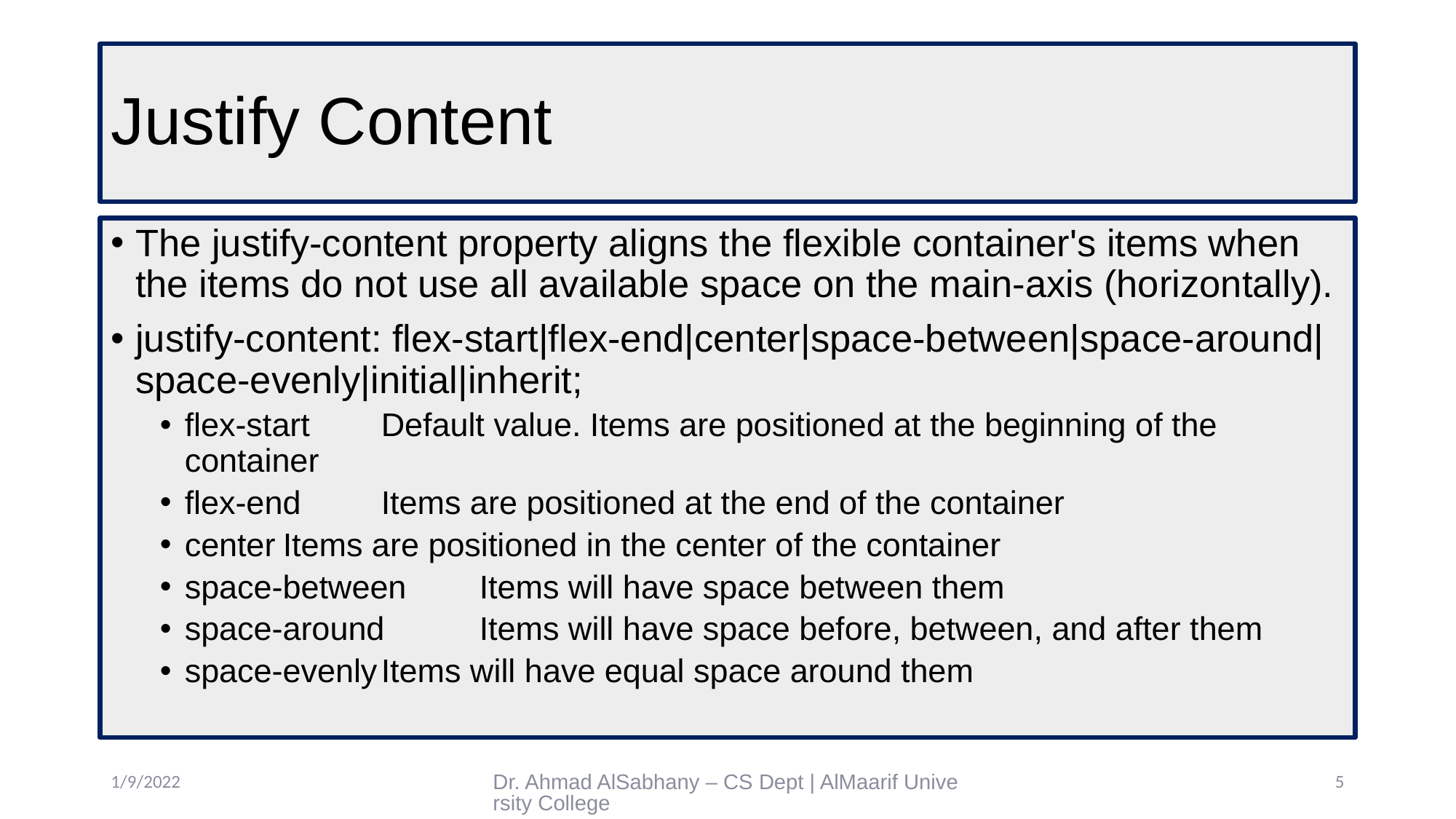

# Justify Content
The justify-content property aligns the flexible container's items when the items do not use all available space on the main-axis (horizontally).
justify-content: flex-start|flex-end|center|space-between|space-around|space-evenly|initial|inherit;
flex-start		Default value. Items are positioned at the beginning of the container
flex-end		Items are positioned at the end of the container
center			Items are positioned in the center of the container
space-between	Items will have space between them
space-around		Items will have space before, between, and after them
space-evenly		Items will have equal space around them
1/9/2022
Dr. Ahmad AlSabhany – CS Dept | AlMaarif University College
5